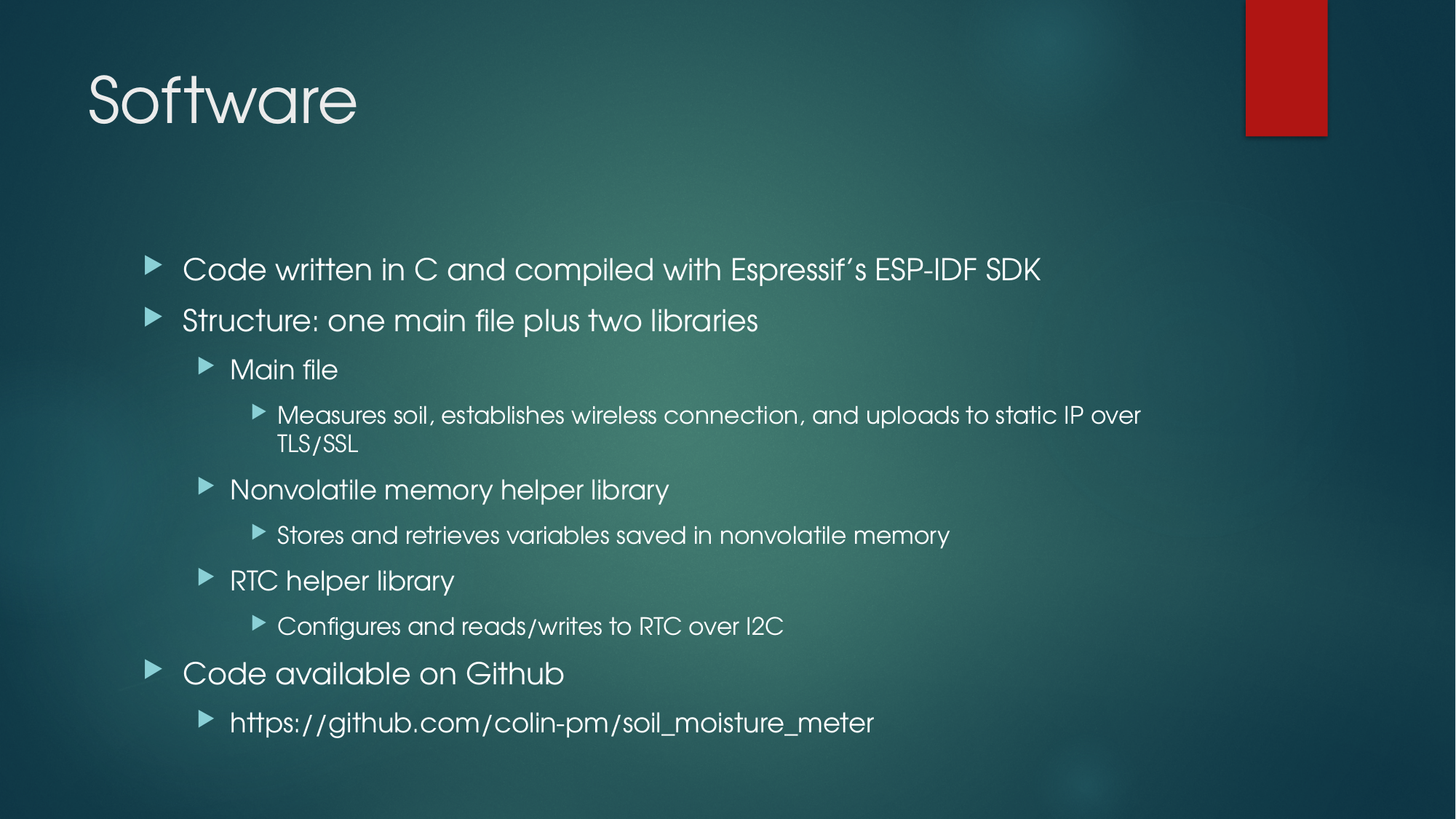

# Software
Code written in C and compiled with Espressif’s ESP-IDF SDK
Structure: one main file plus two libraries
Main file
Measures soil, establishes wireless connection, and uploads to static IP over TLS/SSL
Nonvolatile memory helper library
Stores and retrieves variables saved in nonvolatile memory
RTC helper library
Configures and reads/writes to RTC over I2C
Code available on Github
https://github.com/colin-pm/soil_moisture_meter